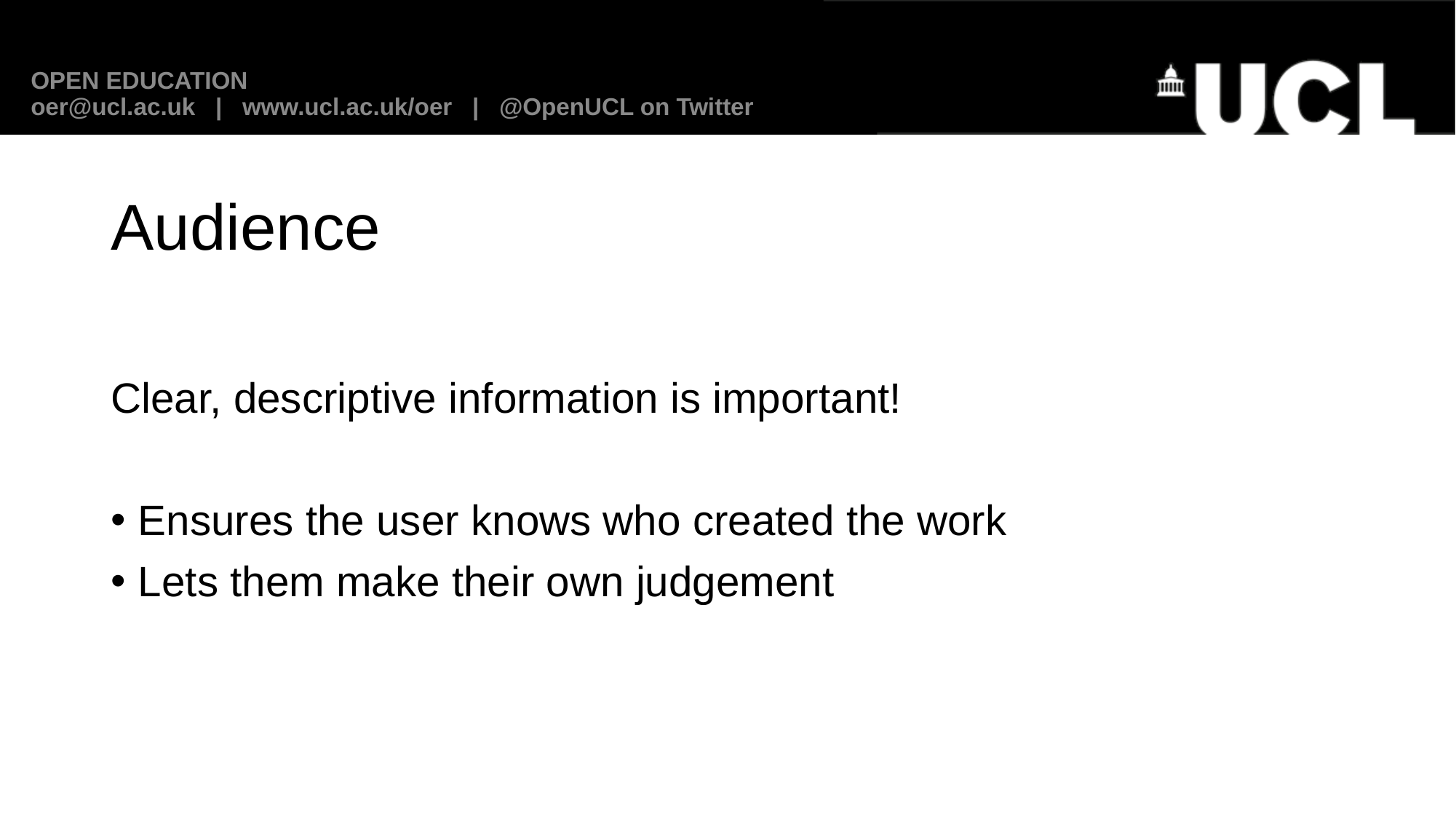

# OPEN EDUCATION
oer@ucl.ac.uk   |   www.ucl.ac.uk/oer   |   @OpenUCL on Twitter
Audience

Clear, descriptive information is important!

Ensures the user knows who created the work
Lets them make their own judgement